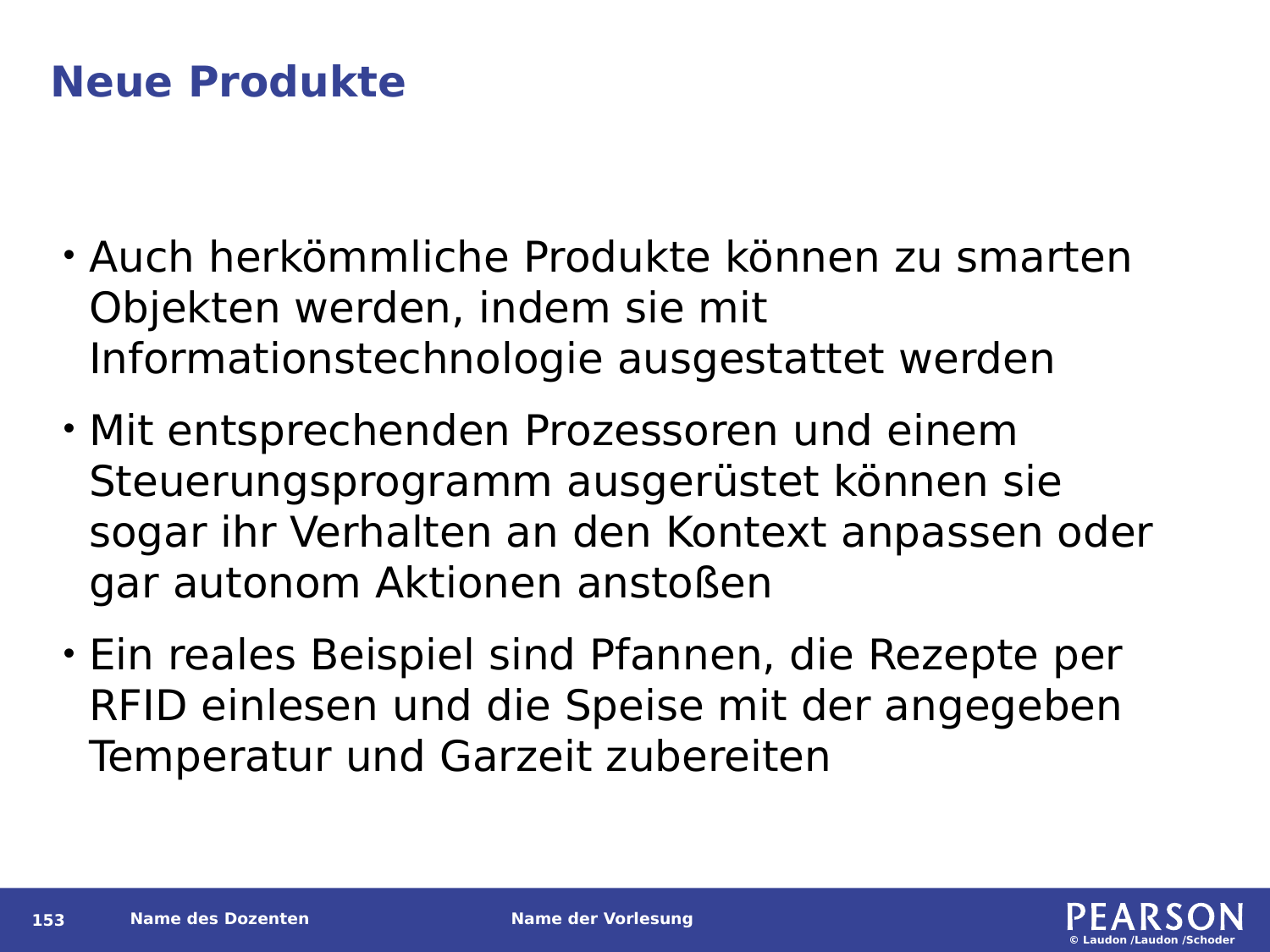

# Neue Produkte

Auch herkömmliche Produkte können zu smarten Objekten werden, indem sie mit Informationstechnologie ausgestattet werden
Mit entsprechenden Prozessoren und einem Steuerungsprogramm ausgerüstet können sie sogar ihr Verhalten an den Kontext anpassen oder gar autonom Aktionen anstoßen
Ein reales Beispiel sind Pfannen, die Rezepte per RFID einlesen und die Speise mit der angegeben Temperatur und Garzeit zubereiten
153